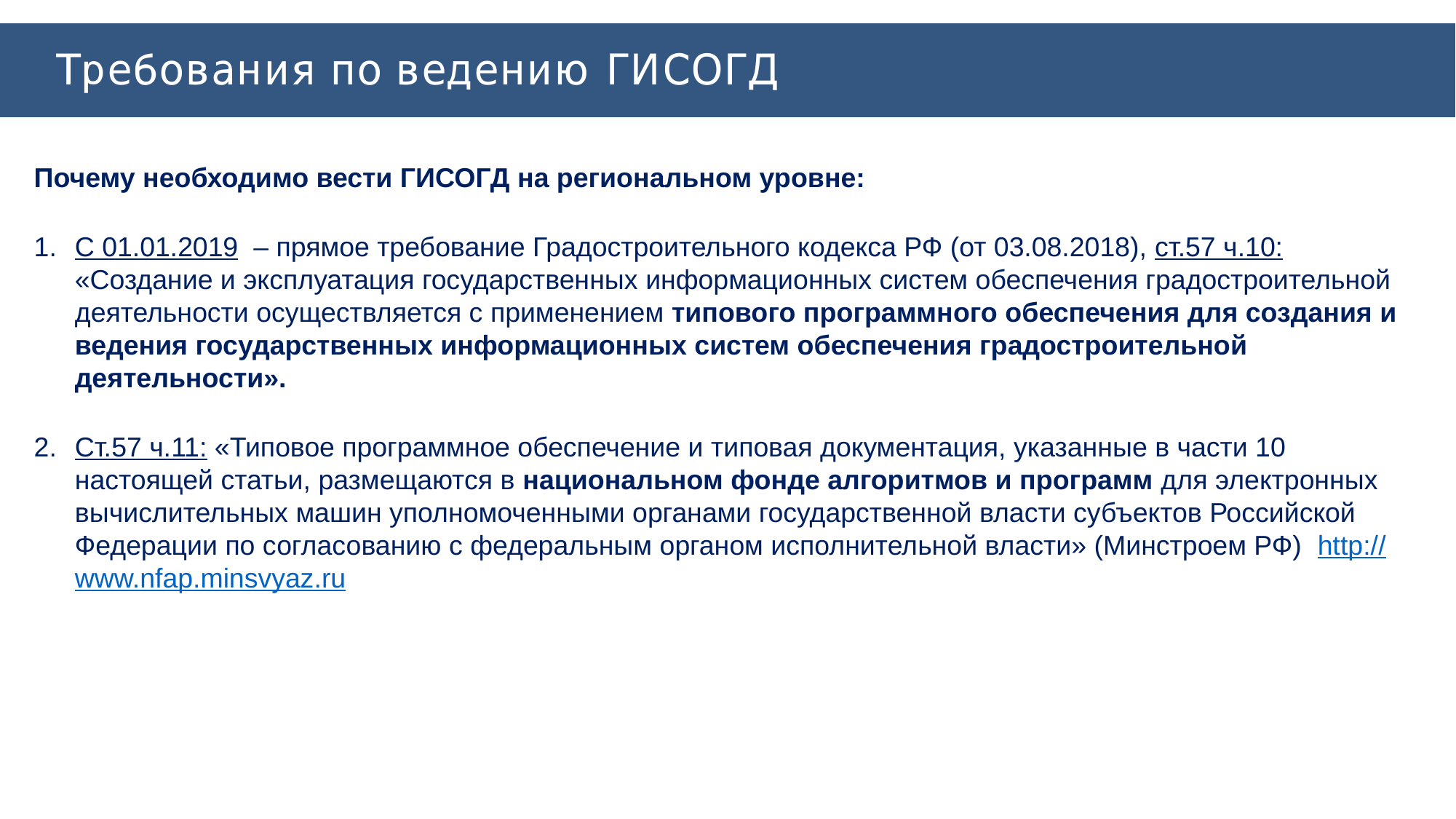

Проблемы
Требования по ведению ГИСОГД
Почему необходимо вести ГИСОГД на региональном уровне:
С 01.01.2019  – прямое требование Градостроительного кодекса РФ (от 03.08.2018), ст.57 ч.10: «Создание и эксплуатация государственных информационных систем обеспечения градостроительной деятельности осуществляется с применением типового программного обеспечения для создания и ведения государственных информационных систем обеспечения градостроительной деятельности».
Ст.57 ч.11: «Типовое программное обеспечение и типовая документация, указанные в части 10 настоящей статьи, размещаются в национальном фонде алгоритмов и программ для электронных вычислительных машин уполномоченными органами государственной власти субъектов Российской Федерации по согласованию с федеральным органом исполнительной власти» (Минстроем РФ)  http://www.nfap.minsvyaz.ru